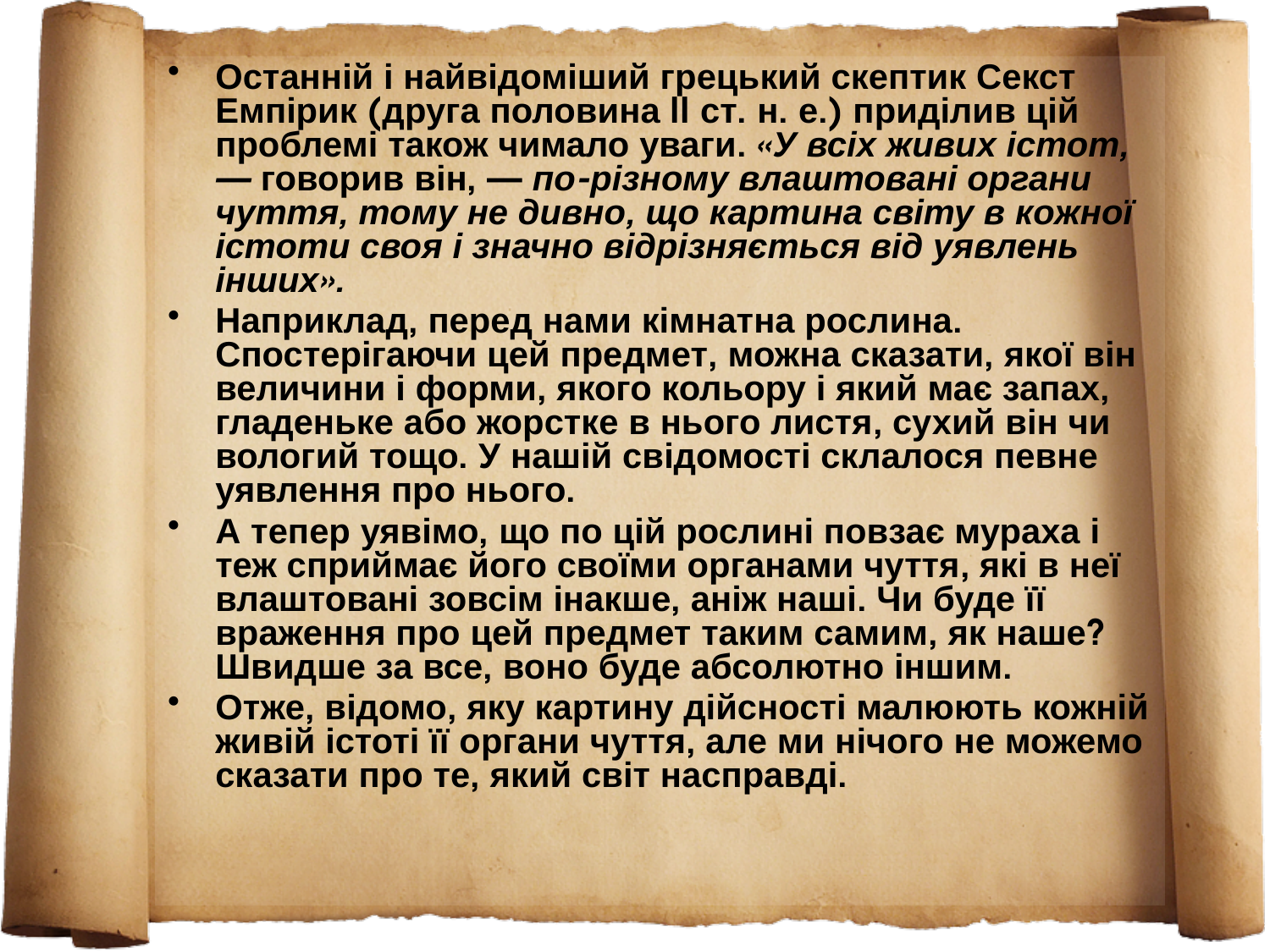

Останній і найвідоміший грецький скептик Секст Емпірик (друга половина II ст. н. е.) приділив цій проблемі також чимало уваги. «У всіх живих істот, — говорив він, — по-різному влаштовані органи чуття, тому не дивно, що картина світу в кожної істоти своя і значно відрізняється від уявлень інших».
Наприклад, перед нами кімнатна рослина. Спостерігаючи цей предмет, можна сказати, якої він величини і форми, якого кольору і який має запах, гладеньке або жорстке в нього листя, сухий він чи вологий тощо. У нашій свідомості склалося певне уявлення про нього.
А тепер уявімо, що по цій рослині повзає мураха і теж сприймає його своїми органами чуття, які в неї влаштовані зовсім інакше, аніж наші. Чи буде її враження про цей предмет таким самим, як наше? Швидше за все, воно буде абсолютно іншим.
Отже, відомо, яку картину дійсності малюють кожній живій істоті її органи чуття, але ми нічого не можемо сказати про те, який світ насправді.